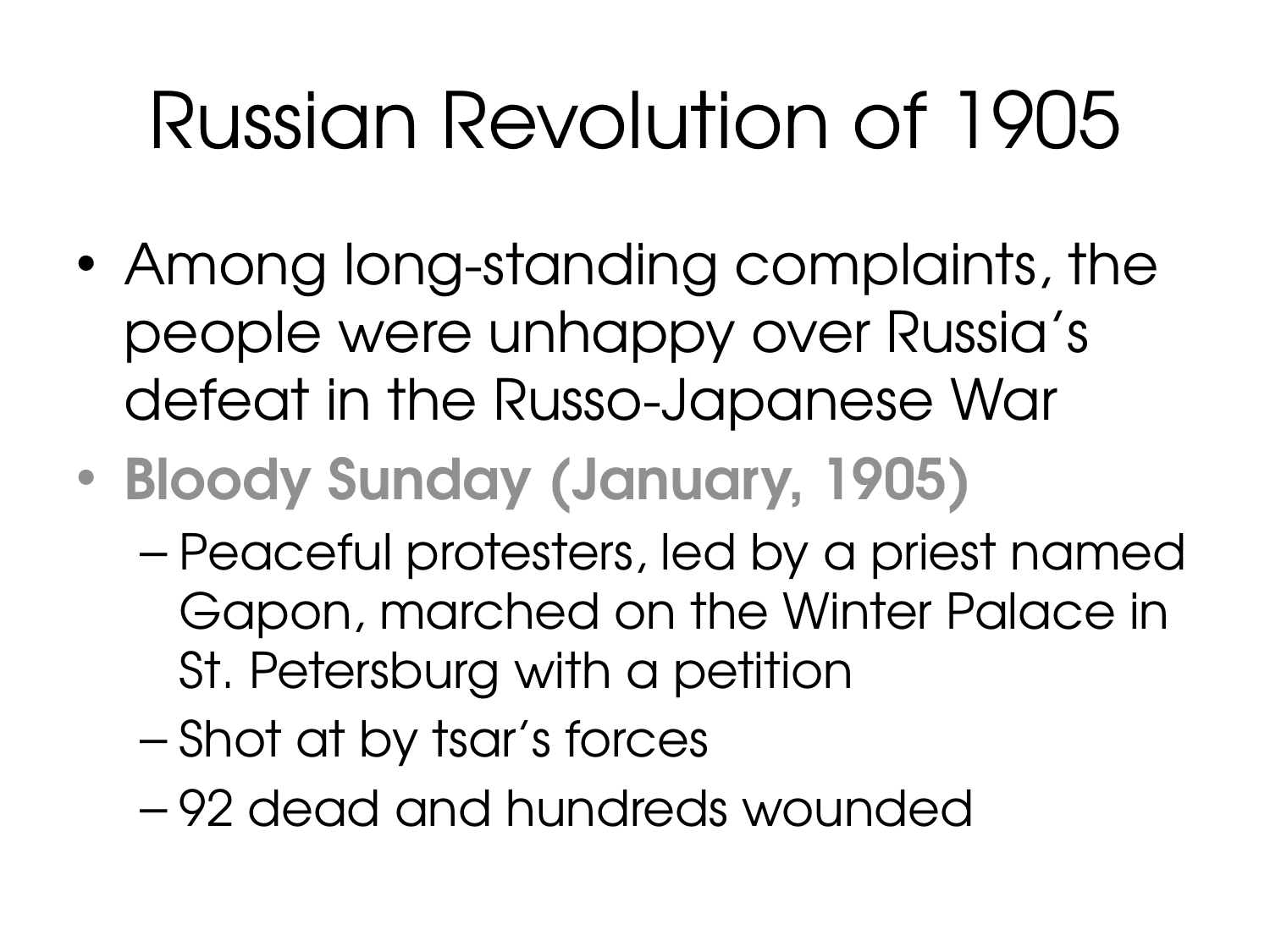

# Russian Revolution of 1905
Among long-standing complaints, the people were unhappy over Russia’s defeat in the Russo-Japanese War
Bloody Sunday (January, 1905)
Peaceful protesters, led by a priest named Gapon, marched on the Winter Palace in St. Petersburg with a petition
Shot at by tsar’s forces
92 dead and hundreds wounded